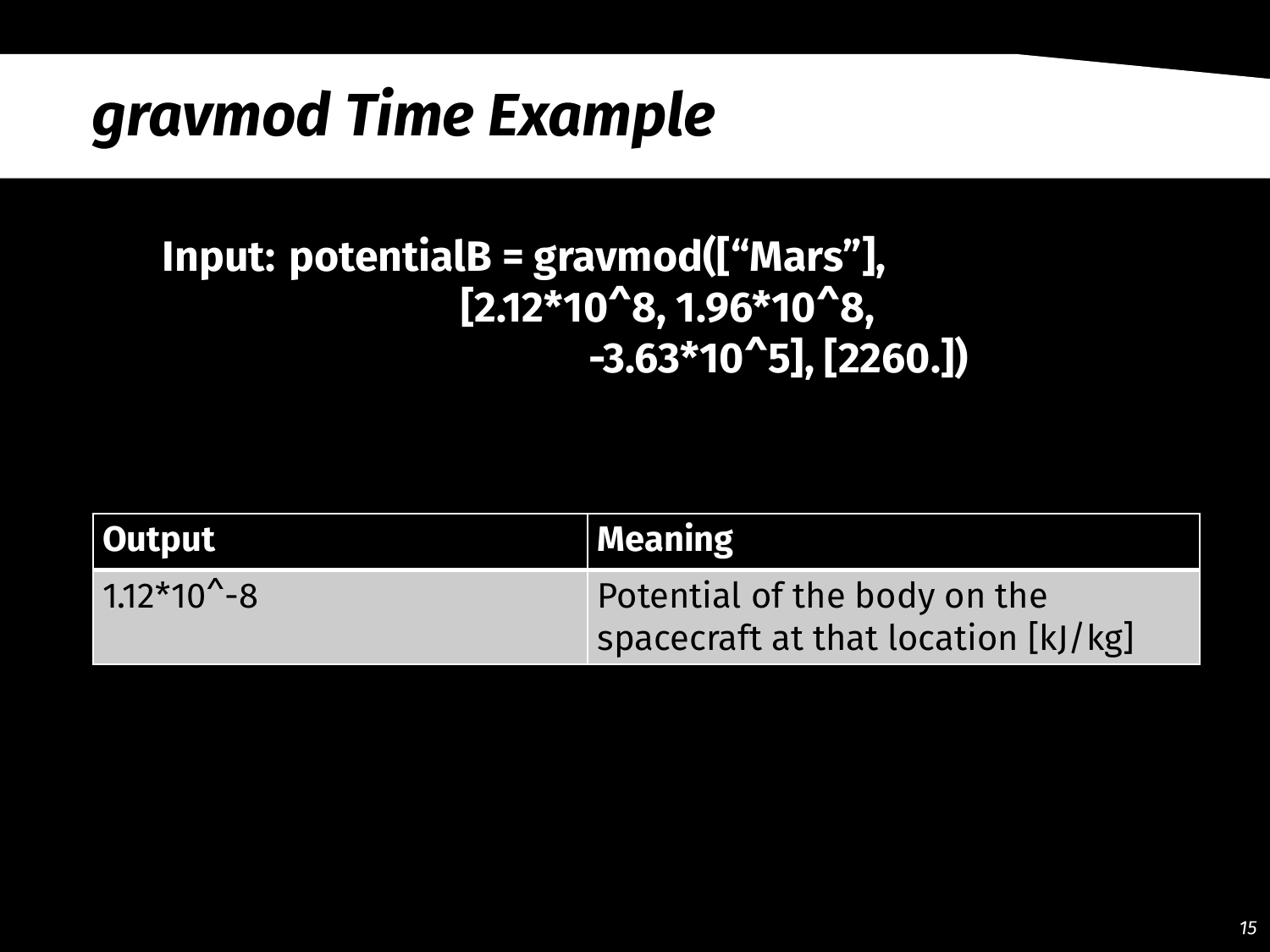

# gravmod Time Example
Input:	potentialB = gravmod([“Mars”],
				[2.12*10^8, 1.96*10^8,              					-3.63*10^5], [2260.])
Output:	1.12*10^-8
| Output | Meaning |
| --- | --- |
| 1.12\*10^-8 | Potential of the body on the spacecraft at that location [kJ/kg] |
15